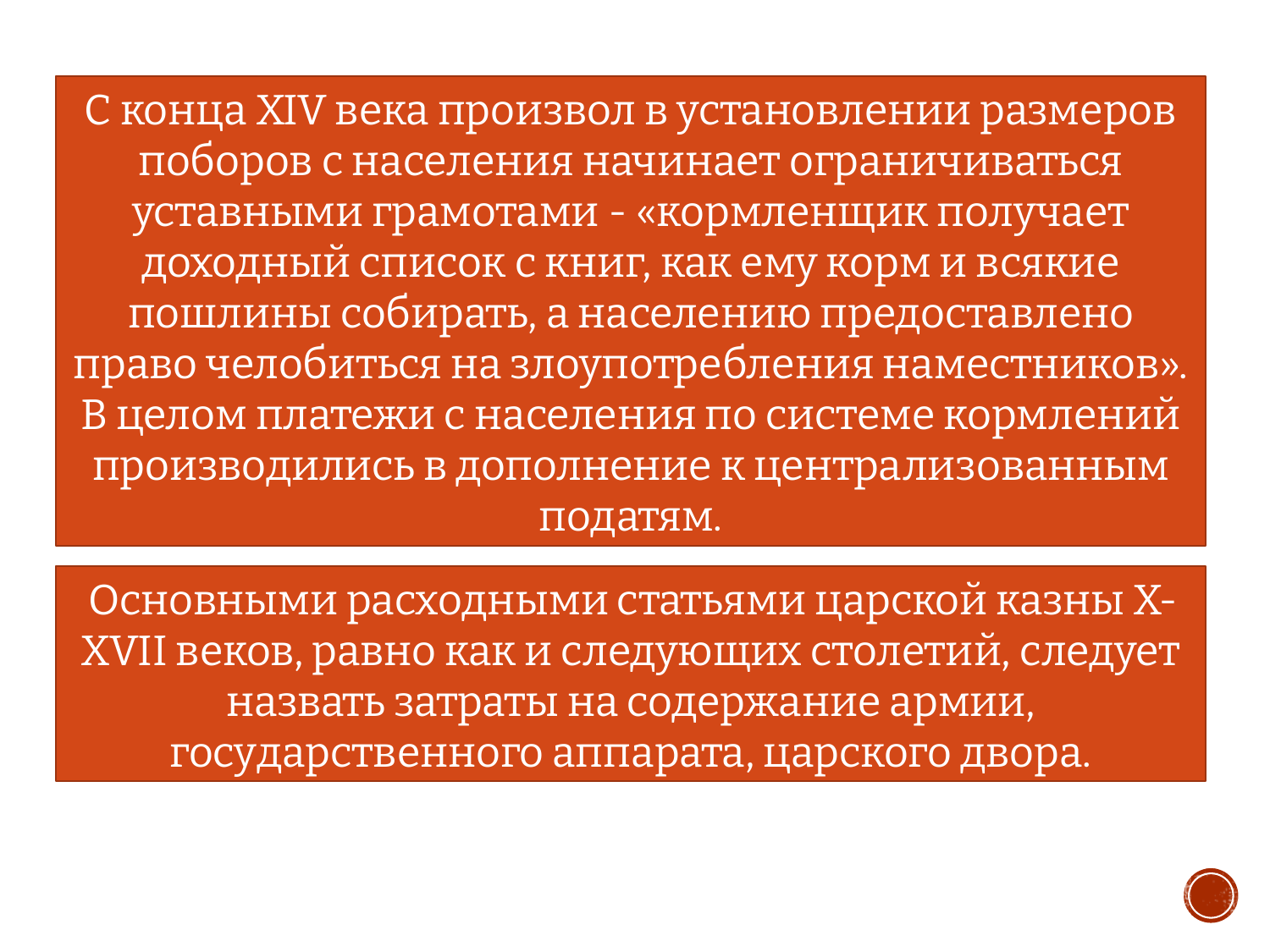

С конца XIV века произвол в установлении размеров поборов с населения начинает ограничиваться уставными грамотами - «кормленщик получает доходный список с книг, как ему корм и всякие пошлины собирать, а населению предоставлено право челобиться на злоупотребления наместников». В целом платежи с населения по системе кормлений производились в дополнение к централизован­ным податям.
Основными расходными статьями царской казны X-XVII веков, равно как и следующих столетий, следует назвать затраты на содер­жание армии, государственного аппарата, царского двора.